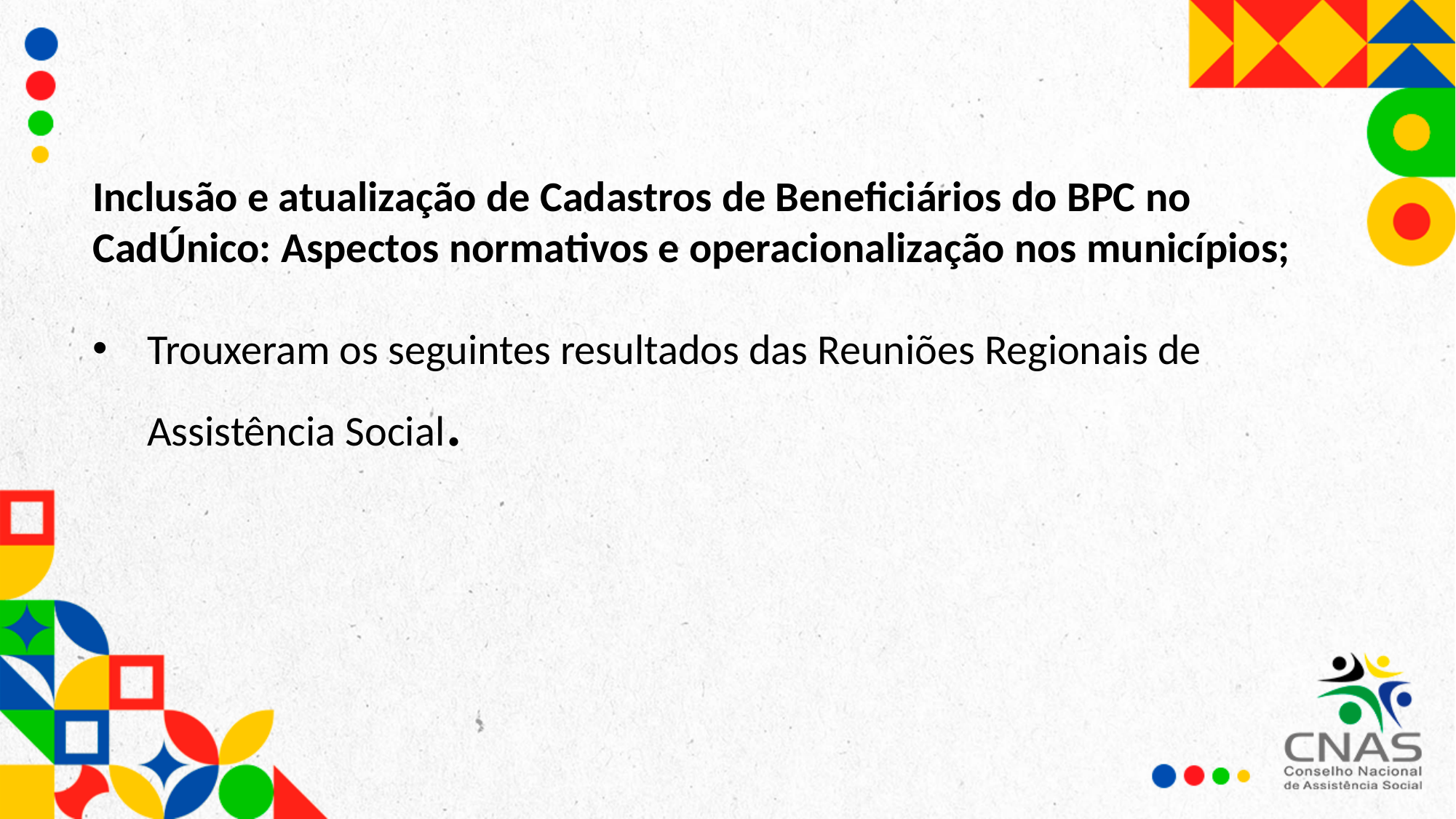

Inclusão e atualização de Cadastros de Beneficiários do BPC no CadÚnico: Aspectos normativos e operacionalização nos municípios;

Trouxeram os seguintes resultados das Reuniões Regionais de Assistência Social.